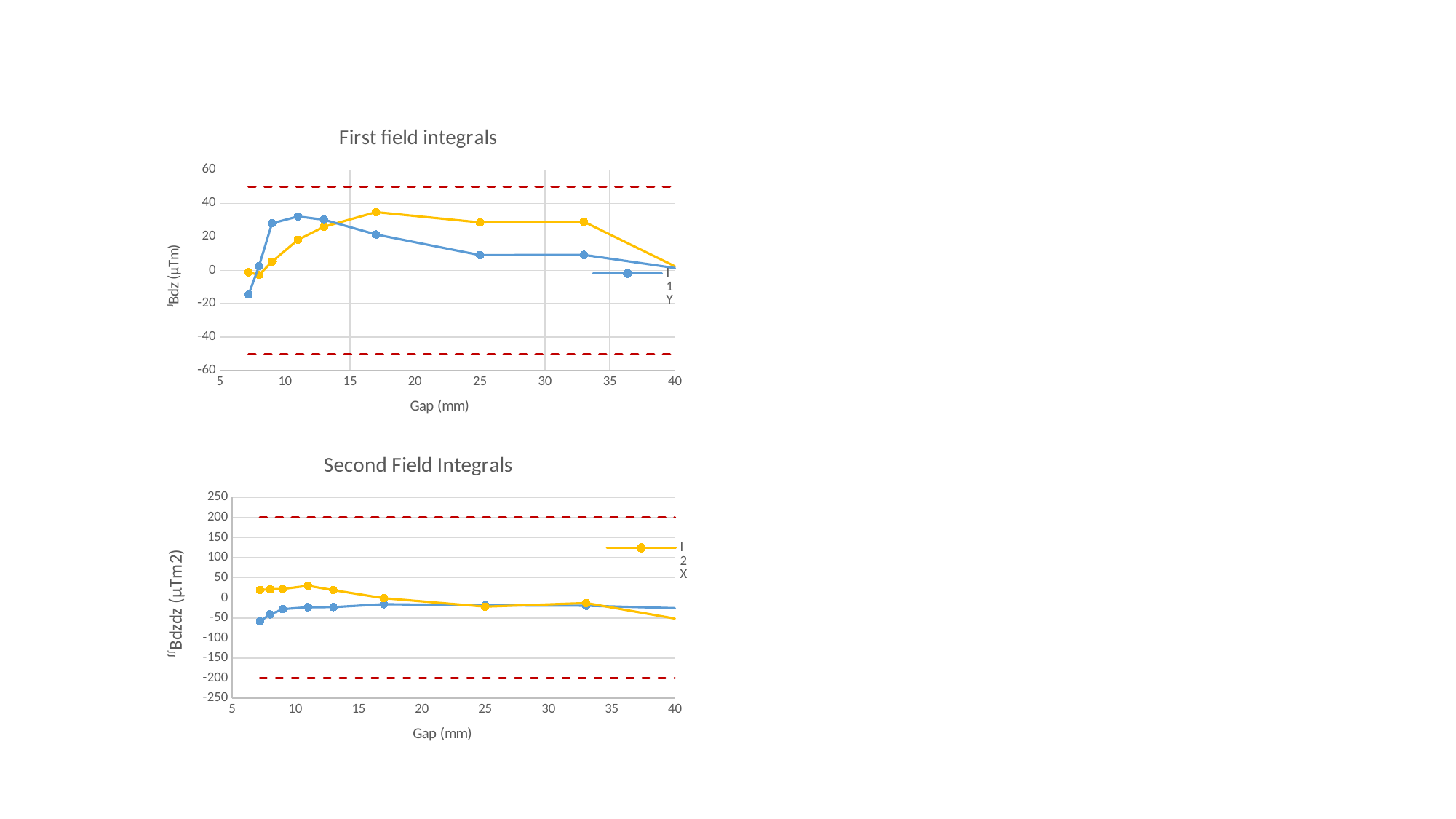

### Chart: First field integrals

| Category |  |  |  |  |
|---|---|---|---|---|

### Chart: Second Field Integrals

| Category |  |  |  |  |
|---|---|---|---|---|